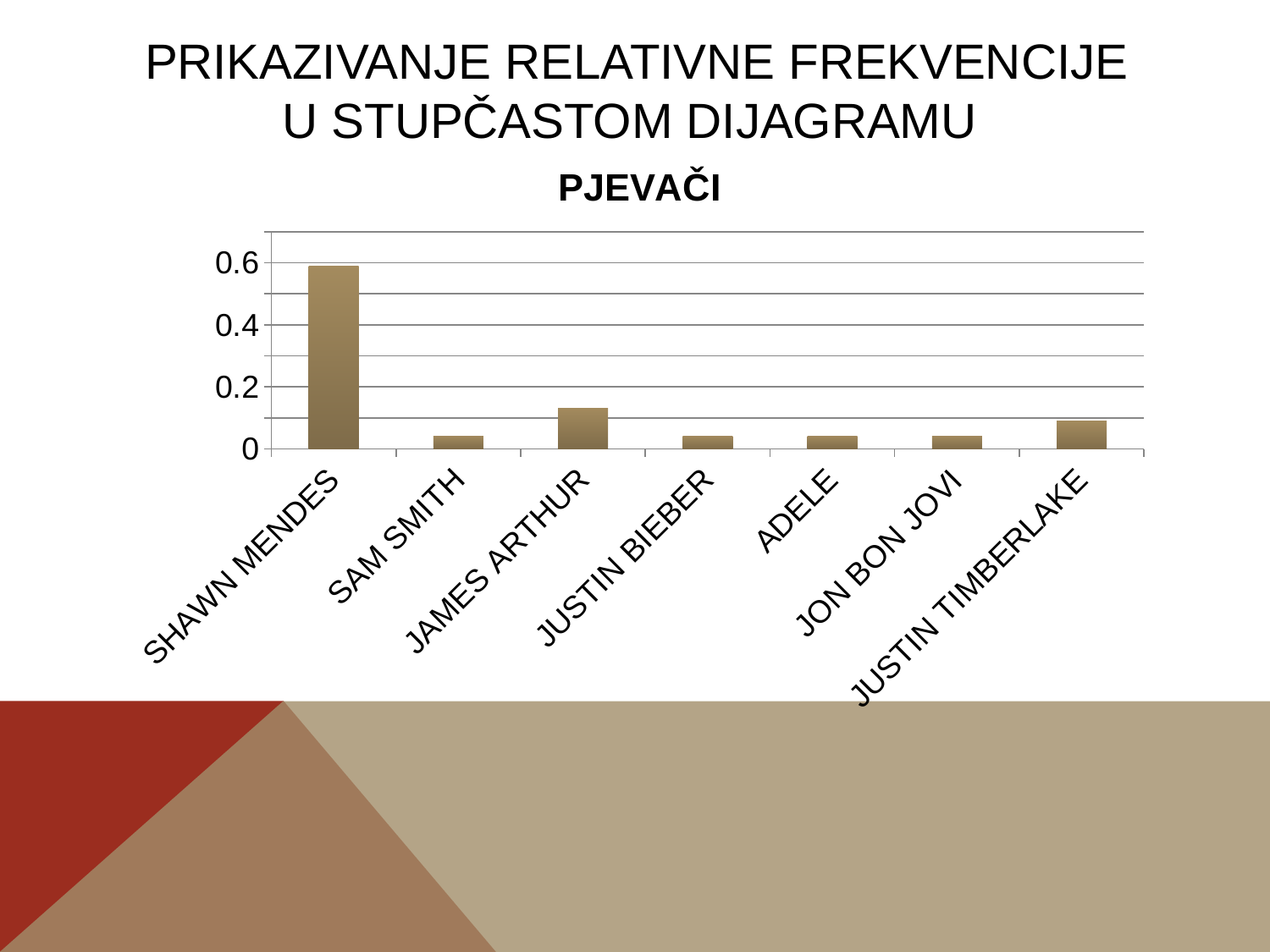

# PRIKAZIVANJE RELATIVNE FREKVENCIJE u stupčastom dijagramu

### Chart:

| Category | PJEVAČI |
|---|---|
| SHAWN MENDES | 0.59 |
| SAM SMITH | 0.04 |
| JAMES ARTHUR | 0.13 |
| JUSTIN BIEBER | 0.04 |
| ADELE | 0.04 |
| JON BON JOVI | 0.04 |
| JUSTIN TIMBERLAKE | 0.09 |